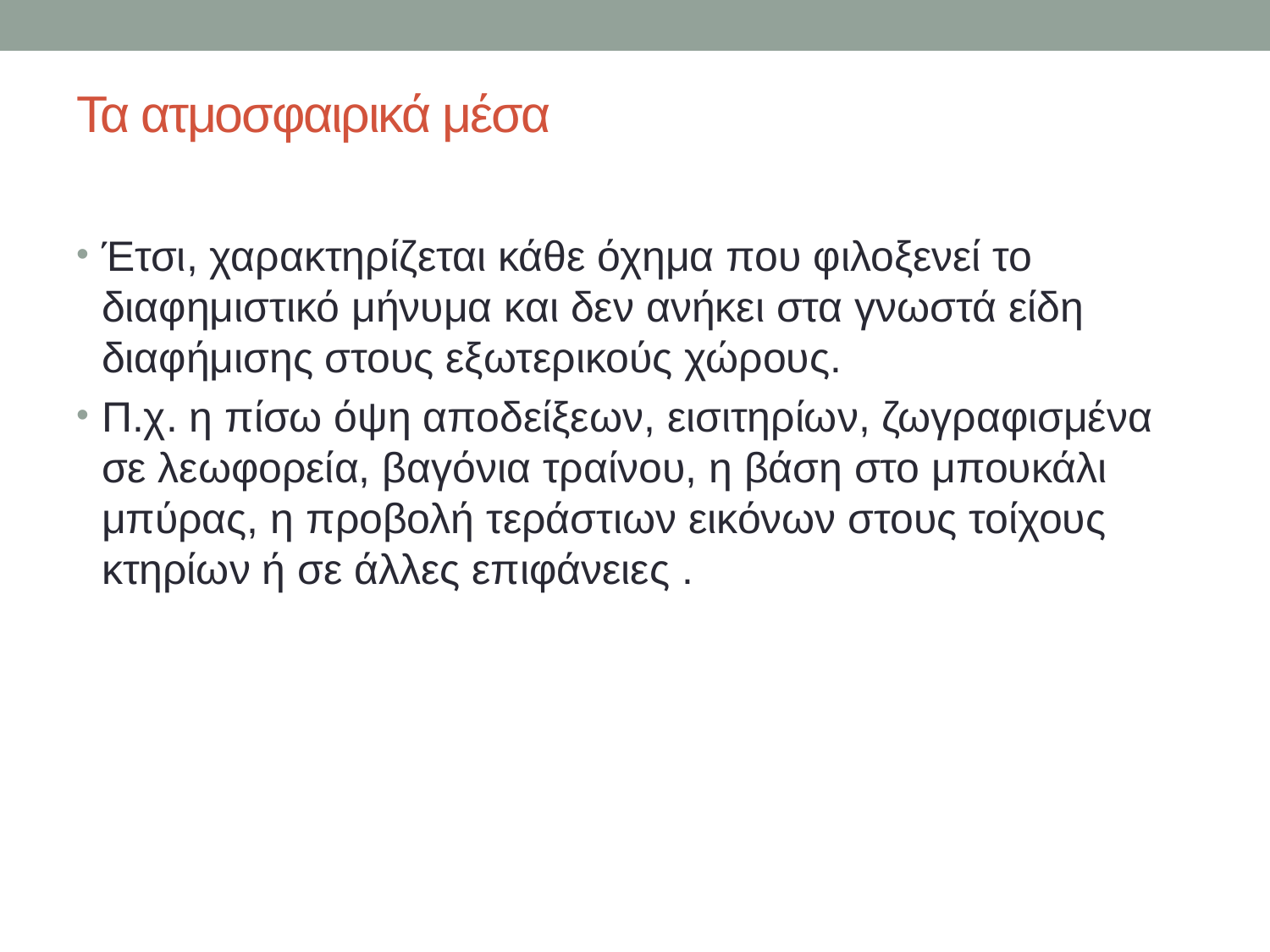

# Τα ατμοσφαιρικά μέσα
Έτσι, χαρακτηρίζεται κάθε όχημα που φιλοξενεί το διαφημιστικό μήνυμα και δεν ανήκει στα γνωστά είδη διαφήμισης στους εξωτερικούς χώρους.
Π.χ. η πίσω όψη αποδείξεων, εισιτηρίων, ζωγραφισμένα σε λεωφορεία, βαγόνια τραίνου, η βάση στο μπουκάλι μπύρας, η προβολή τεράστιων εικόνων στους τοίχους κτηρίων ή σε άλλες επιφάνειες .